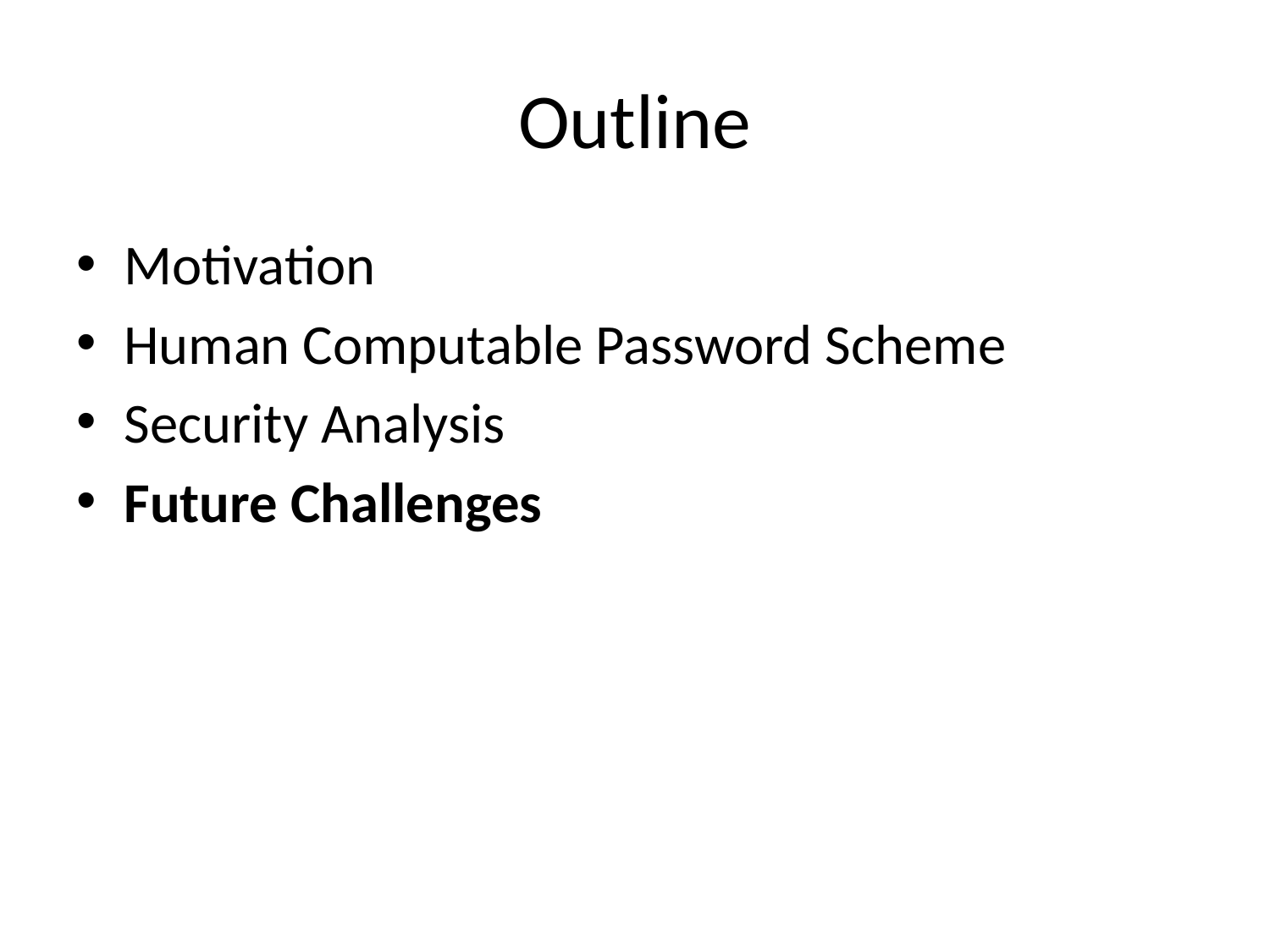

# Outline
Motivation
Human Computable Password Scheme
Security Analysis
Future Challenges